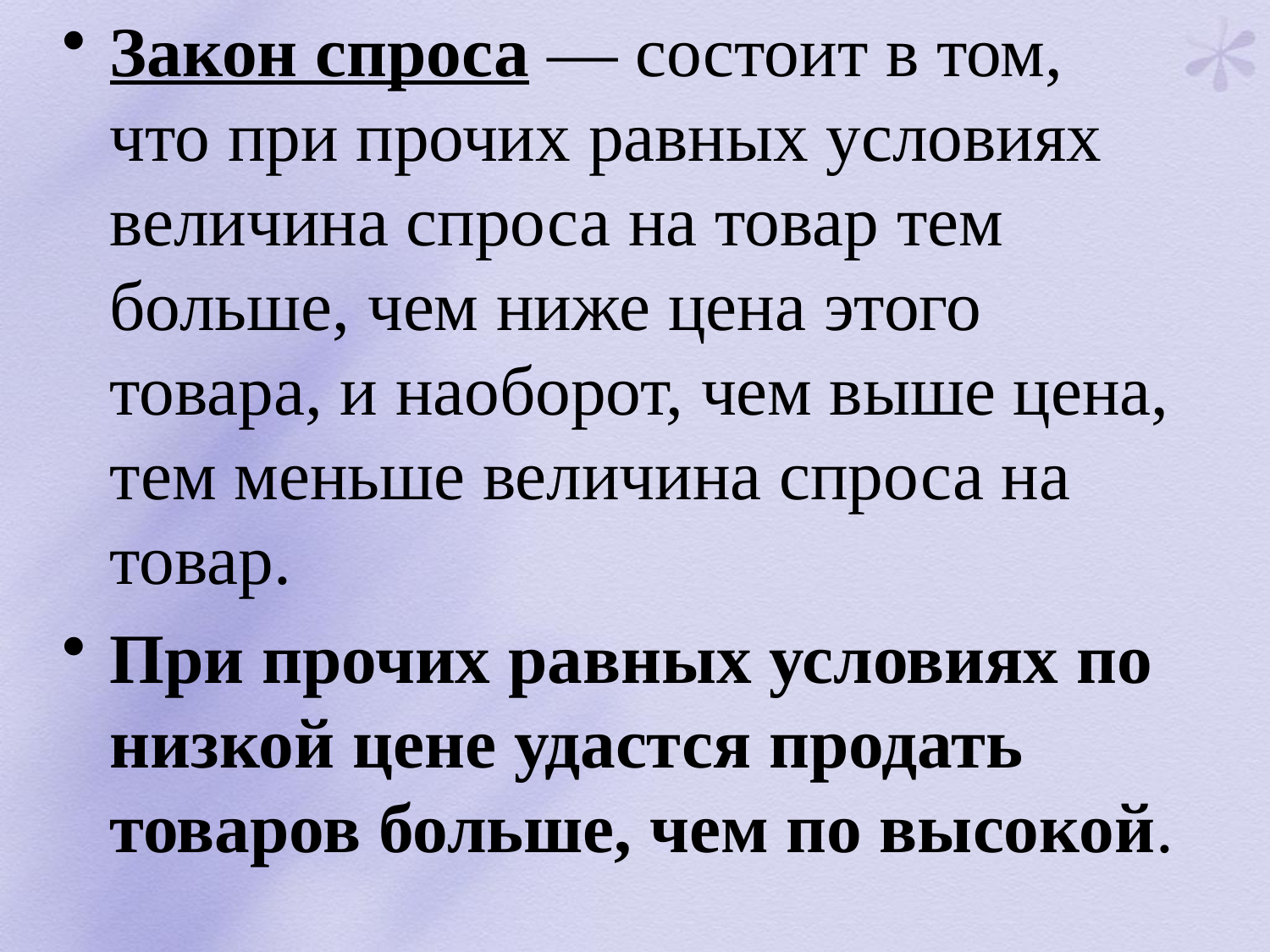

Закон спроса — состоит в том, что при прочих равных условиях величина спроса на товар тем больше, чем ниже цена этого товара, и наоборот, чем выше цена, тем меньше величина спроса на товар.
При прочих равных условиях по низкой цене удастся продать товаров больше, чем по высокой.